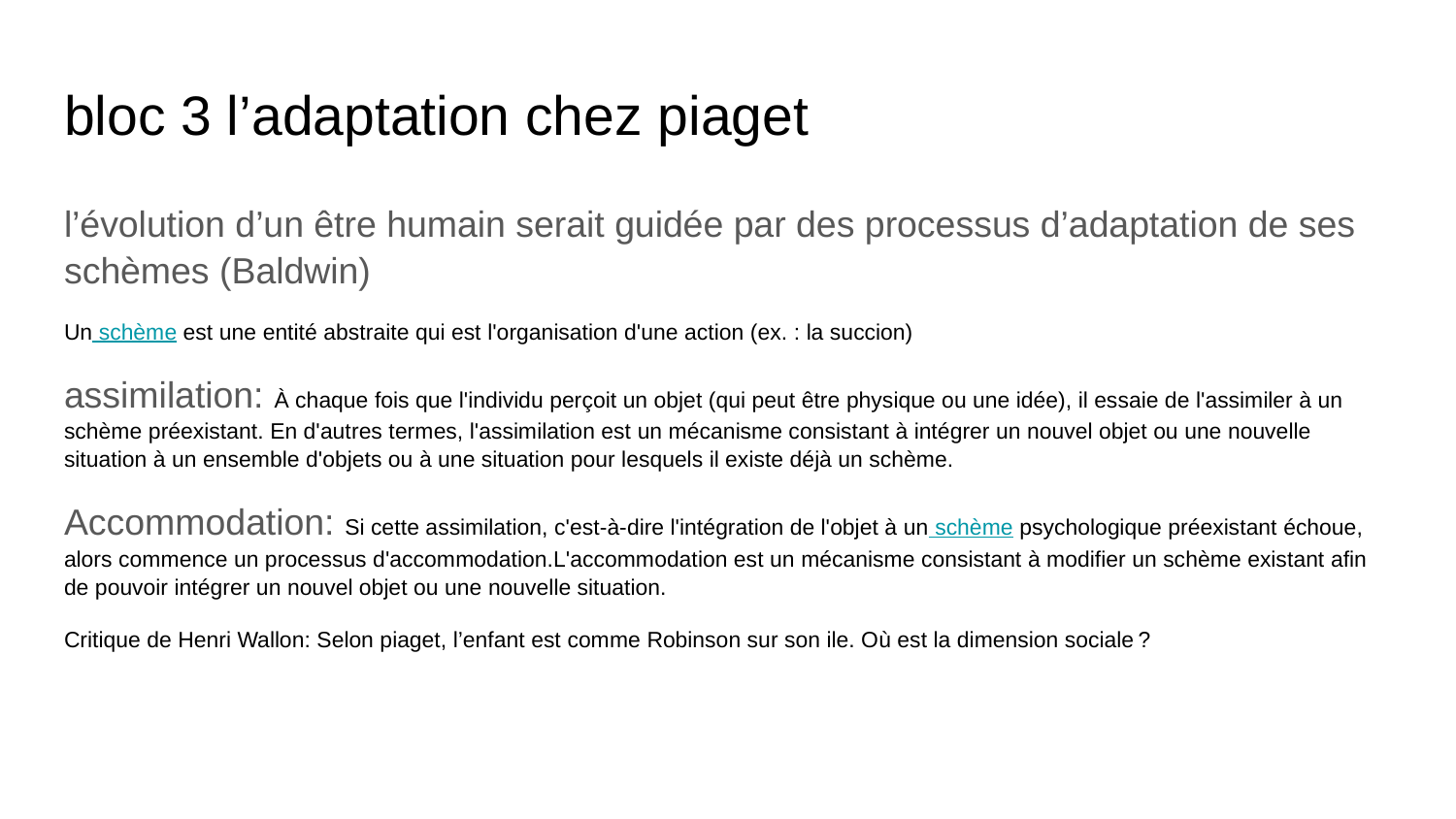

# bloc 3 l’adaptation chez piaget
l’évolution d’un être humain serait guidée par des processus d’adaptation de ses schèmes (Baldwin)
Un schème est une entité abstraite qui est l'organisation d'une action (ex. : la succion)
assimilation: À chaque fois que l'individu perçoit un objet (qui peut être physique ou une idée), il essaie de l'assimiler à un schème préexistant. En d'autres termes, l'assimilation est un mécanisme consistant à intégrer un nouvel objet ou une nouvelle situation à un ensemble d'objets ou à une situation pour lesquels il existe déjà un schème.
Accommodation: Si cette assimilation, c'est-à-dire l'intégration de l'objet à un schème psychologique préexistant échoue, alors commence un processus d'accommodation.L'accommodation est un mécanisme consistant à modifier un schème existant afin de pouvoir intégrer un nouvel objet ou une nouvelle situation.
Critique de Henri Wallon: Selon piaget, l’enfant est comme Robinson sur son ile. Où est la dimension sociale ?